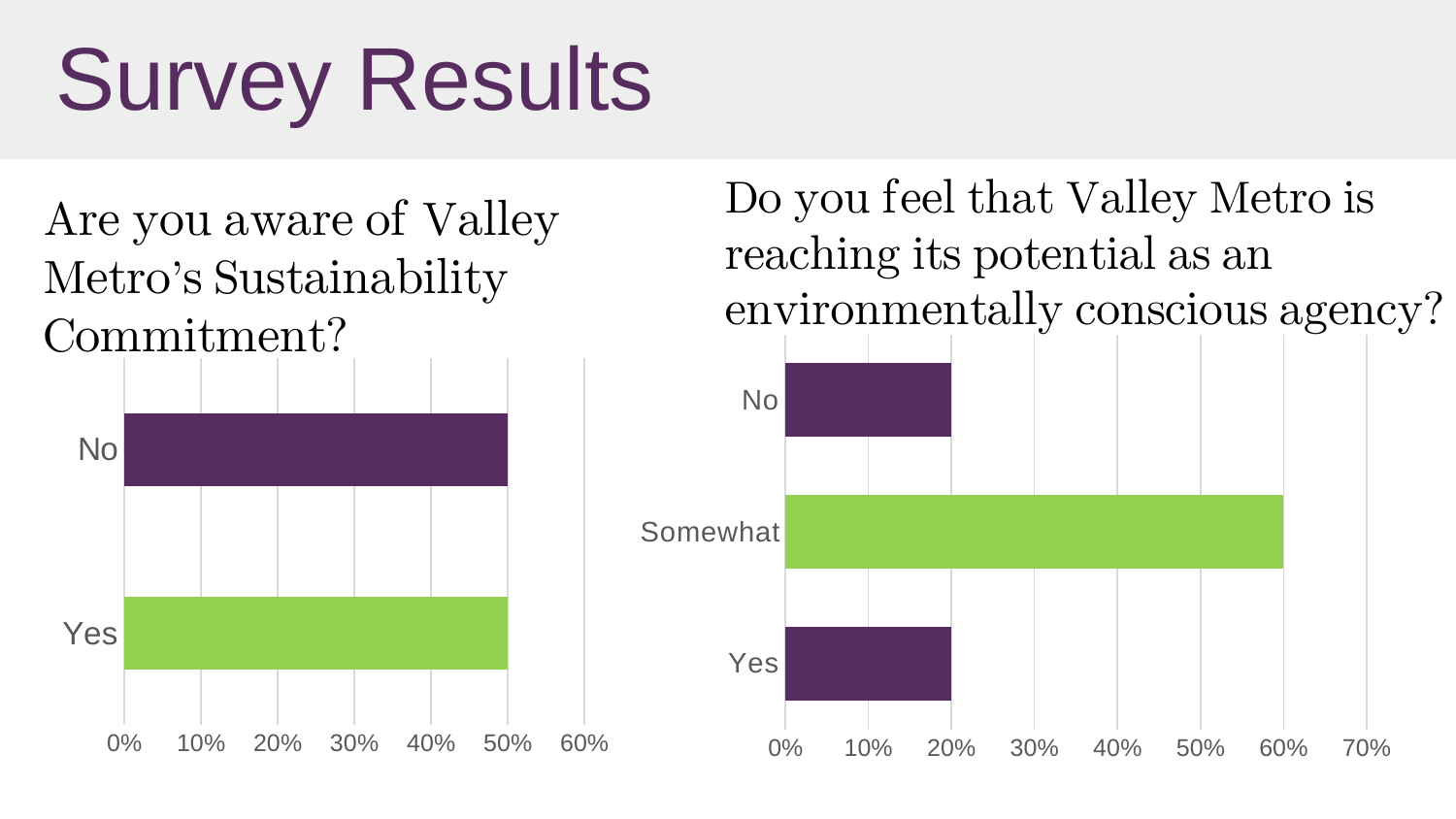

Survey Results
Do you feel that Valley Metro is reaching its potential as an environmentally conscious agency?
Are you aware of Valley Metro’s Sustainability Commitment?

### Chart

| Category | Series 1 |
|---|---|
| Yes | 0.5 |
| No | 0.5 |

### Chart

| Category | Series 1 |
|---|---|
| Yes | 0.2 |
| Somewhat | 0.6 |
| No | 0.2 |